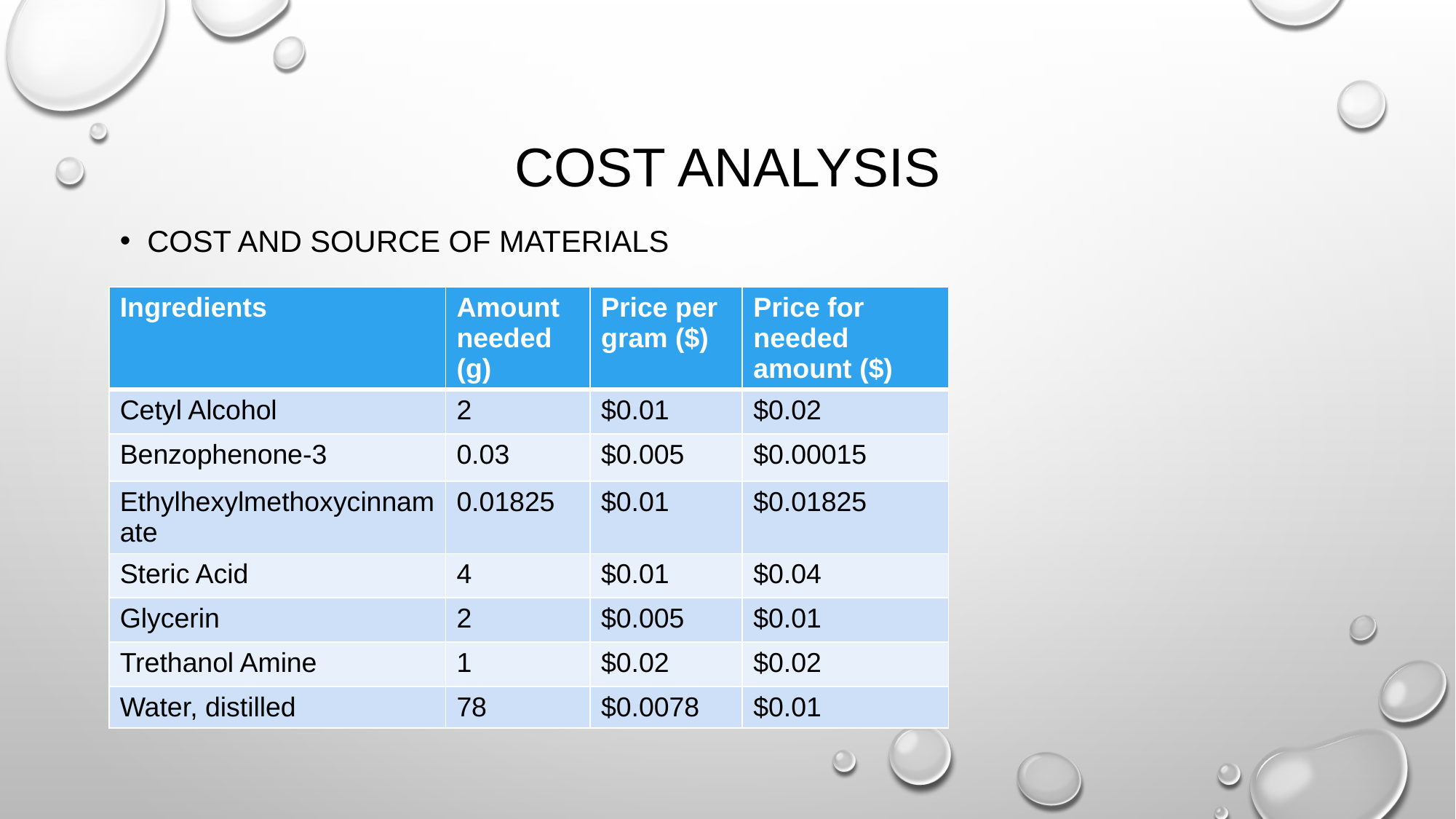

# Cost analysis
Cost and source of materials
| Ingredients | Amount needed (g) | Price per gram ($) | Price for needed amount ($) |
| --- | --- | --- | --- |
| Cetyl Alcohol | 2 | $0.01 | $0.02 |
| Benzophenone-3 | 0.03 | $0.005 | $0.00015 |
| Ethylhexylmethoxycinnamate | 0.01825 | $0.01 | $0.01825 |
| Steric Acid | 4 | $0.01 | $0.04 |
| Glycerin | 2 | $0.005 | $0.01 |
| Trethanol Amine | 1 | $0.02 | $0.02 |
| Water, distilled | 78 | $0.0078 | $0.01 |